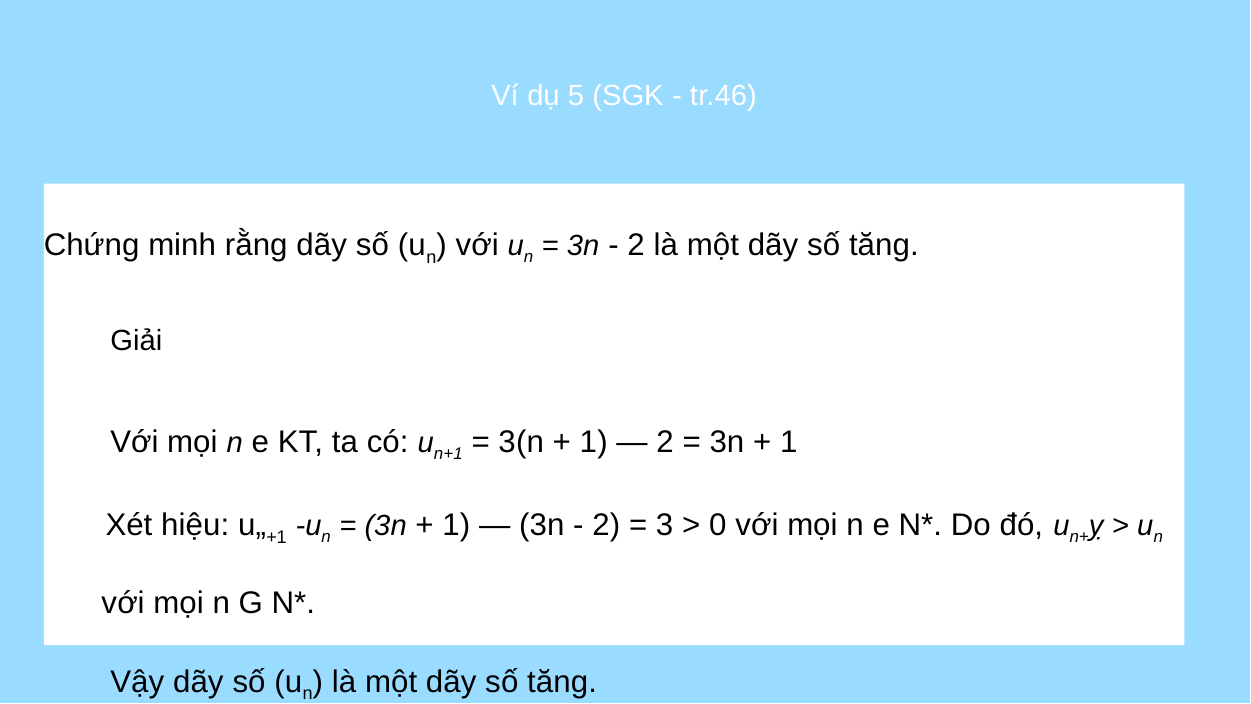

Ví dụ 5 (SGK - tr.46)
Chứng minh rằng dãy số (un) với un = 3n - 2 là một dãy số tăng.
Giải
Với mọi n e KT, ta có: un+1 = 3(n + 1) — 2 = 3n + 1
Xét hiệu: u„+1 -un = (3n + 1) — (3n - 2) = 3 > 0 với mọi n e N*. Do đó, un+ỵ > un với mọi n G N*.
Vậy dãy số (un) là một dãy số tăng.